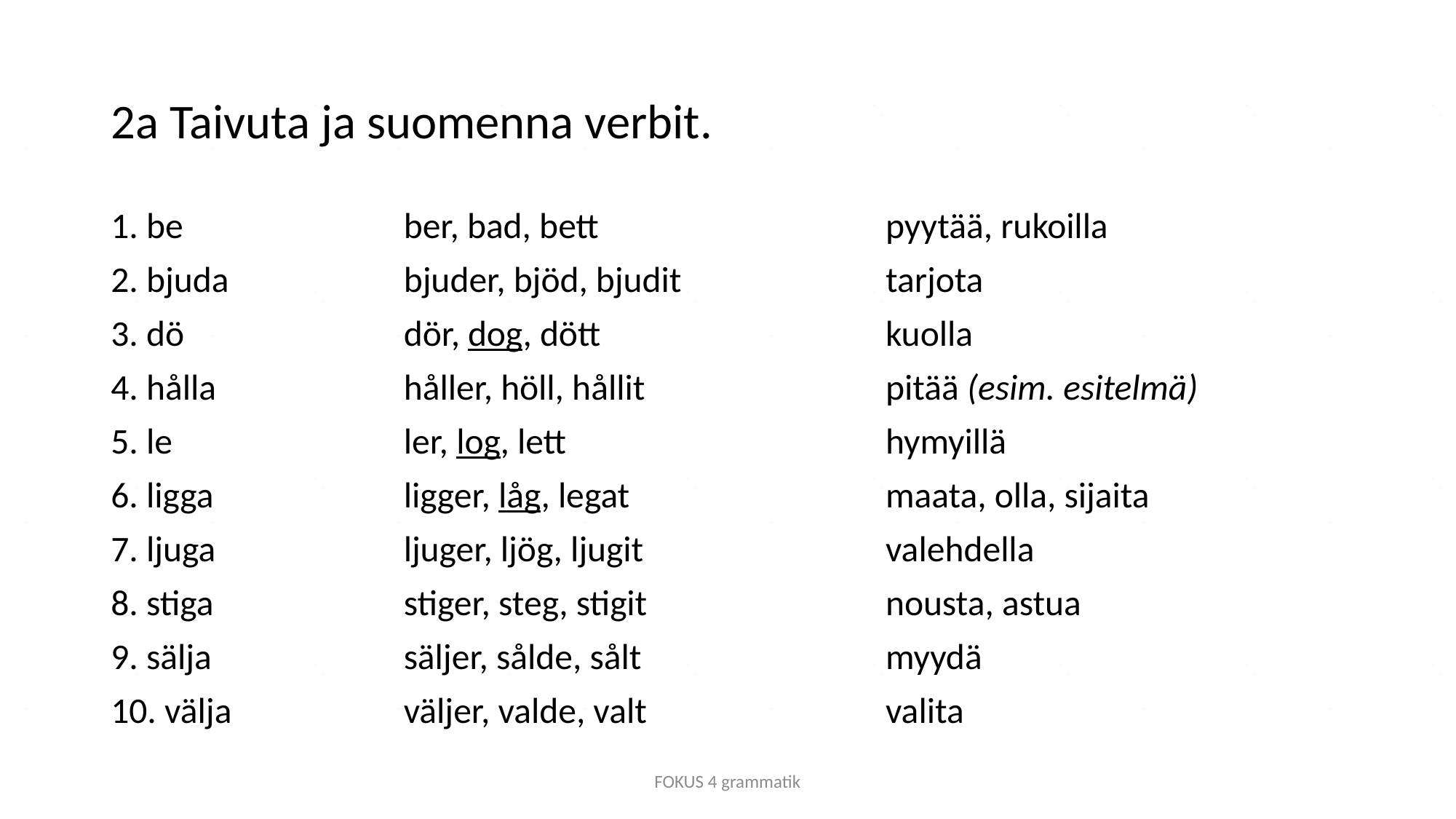

# 2a Taivuta ja suomenna verbit.
pyytää, rukoilla
tarjota
kuolla
pitää (esim. esitelmä)
hymyillä
maata, olla, sijaita
valehdella
nousta, astua
myydä
valita
1. be
2. bjuda
3. dö
4. hålla
5. le
6. ligga
7. ljuga
8. stiga
9. sälja
10. välja

ber, bad, bett
bjuder, bjöd, bjudit
dör, dog, dött
håller, höll, hållit
ler, log, lett
ligger, låg, legat
ljuger, ljög, ljugit
stiger, steg, stigit
säljer, sålde, sålt
väljer, valde, valt
FOKUS 4 grammatik